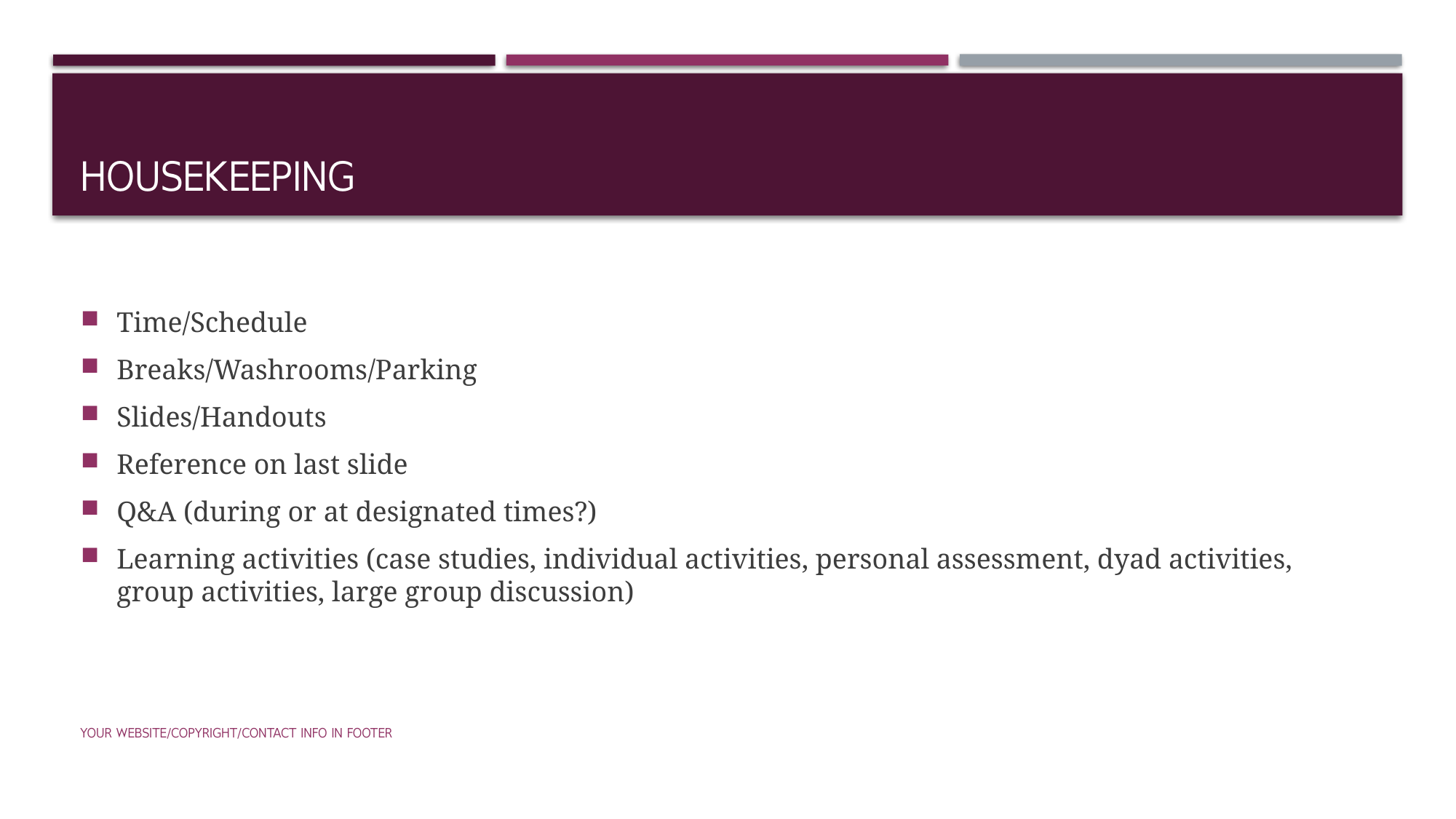

# Housekeeping
Time/Schedule
Breaks/Washrooms/Parking
Slides/Handouts
Reference on last slide
Q&A (during or at designated times?)
Learning activities (case studies, individual activities, personal assessment, dyad activities, group activities, large group discussion)

Your Website/Copyright/Contact Info in Footer